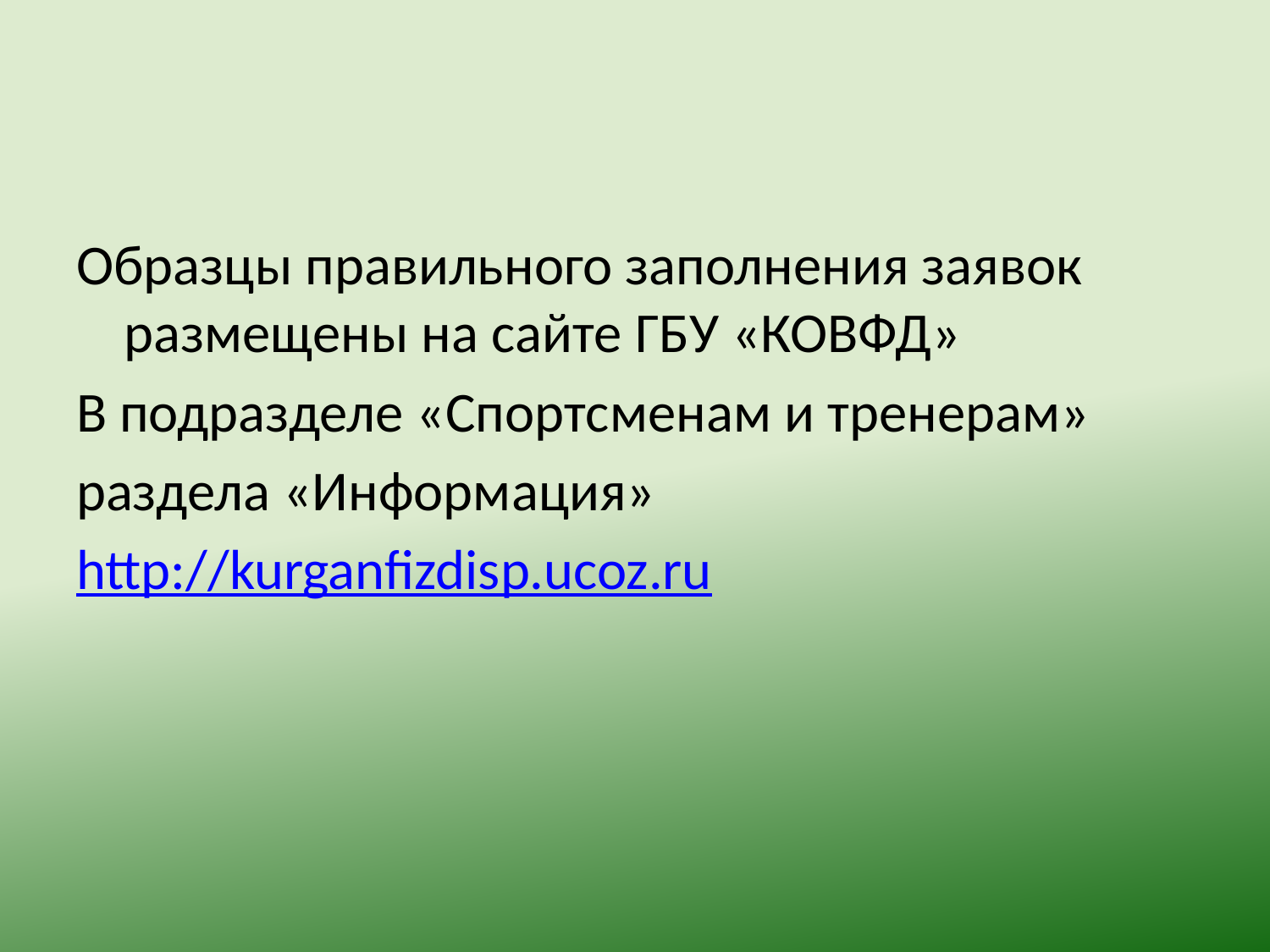

Образцы правильного заполнения заявок размещены на сайте ГБУ «КОВФД»
В подразделе «Спортсменам и тренерам»
раздела «Информация»
http://kurganfizdisp.ucoz.ru